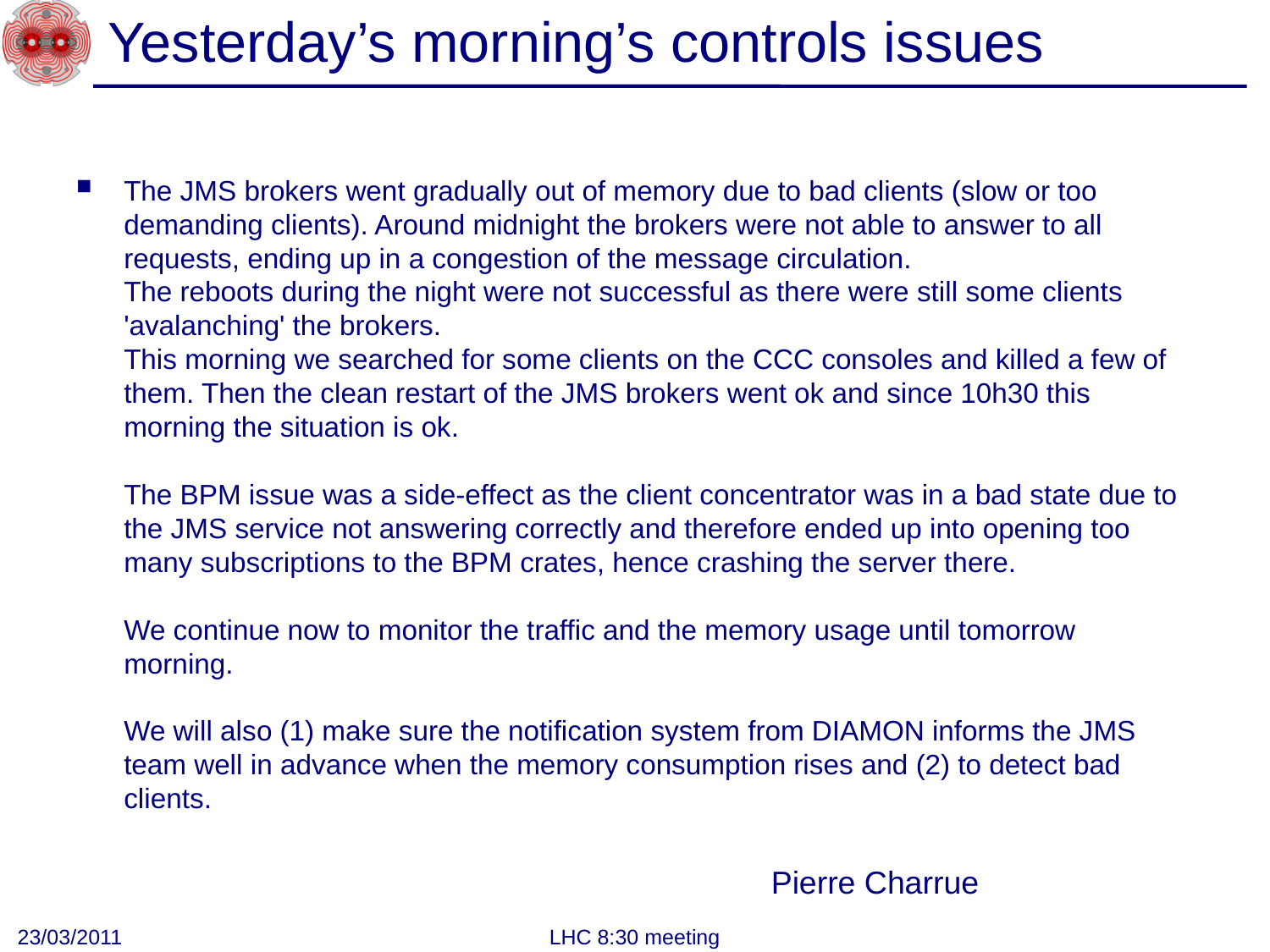

# Yesterday’s morning’s controls issues
The JMS brokers went gradually out of memory due to bad clients (slow or too demanding clients). Around midnight the brokers were not able to answer to all requests, ending up in a congestion of the message circulation.
The reboots during the night were not successful as there were still some clients 'avalanching' the brokers.
This morning we searched for some clients on the CCC consoles and killed a few of them. Then the clean restart of the JMS brokers went ok and since 10h30 this morning the situation is ok.
The BPM issue was a side-effect as the client concentrator was in a bad state due to the JMS service not answering correctly and therefore ended up into opening too many subscriptions to the BPM crates, hence crashing the server there.
We continue now to monitor the traffic and the memory usage until tomorrow morning.
We will also (1) make sure the notification system from DIAMON informs the JMS team well in advance when the memory consumption rises and (2) to detect bad clients.
Pierre Charrue
23/03/2011
LHC 8:30 meeting